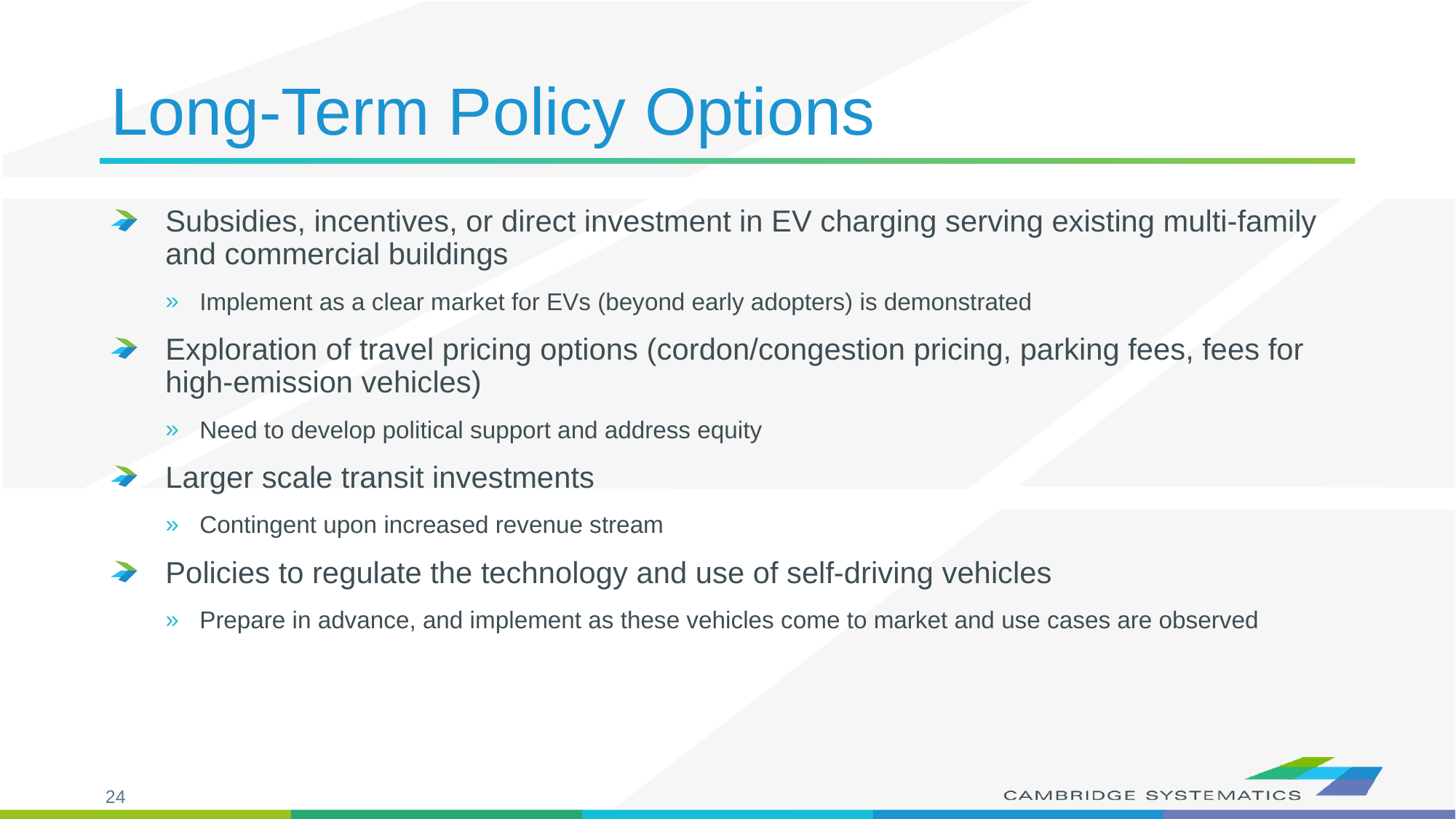

# Long-Term Policy Options
Subsidies, incentives, or direct investment in EV charging serving existing multi-family and commercial buildings
Implement as a clear market for EVs (beyond early adopters) is demonstrated
Exploration of travel pricing options (cordon/congestion pricing, parking fees, fees for high-emission vehicles)
Need to develop political support and address equity
Larger scale transit investments
Contingent upon increased revenue stream
Policies to regulate the technology and use of self-driving vehicles
Prepare in advance, and implement as these vehicles come to market and use cases are observed